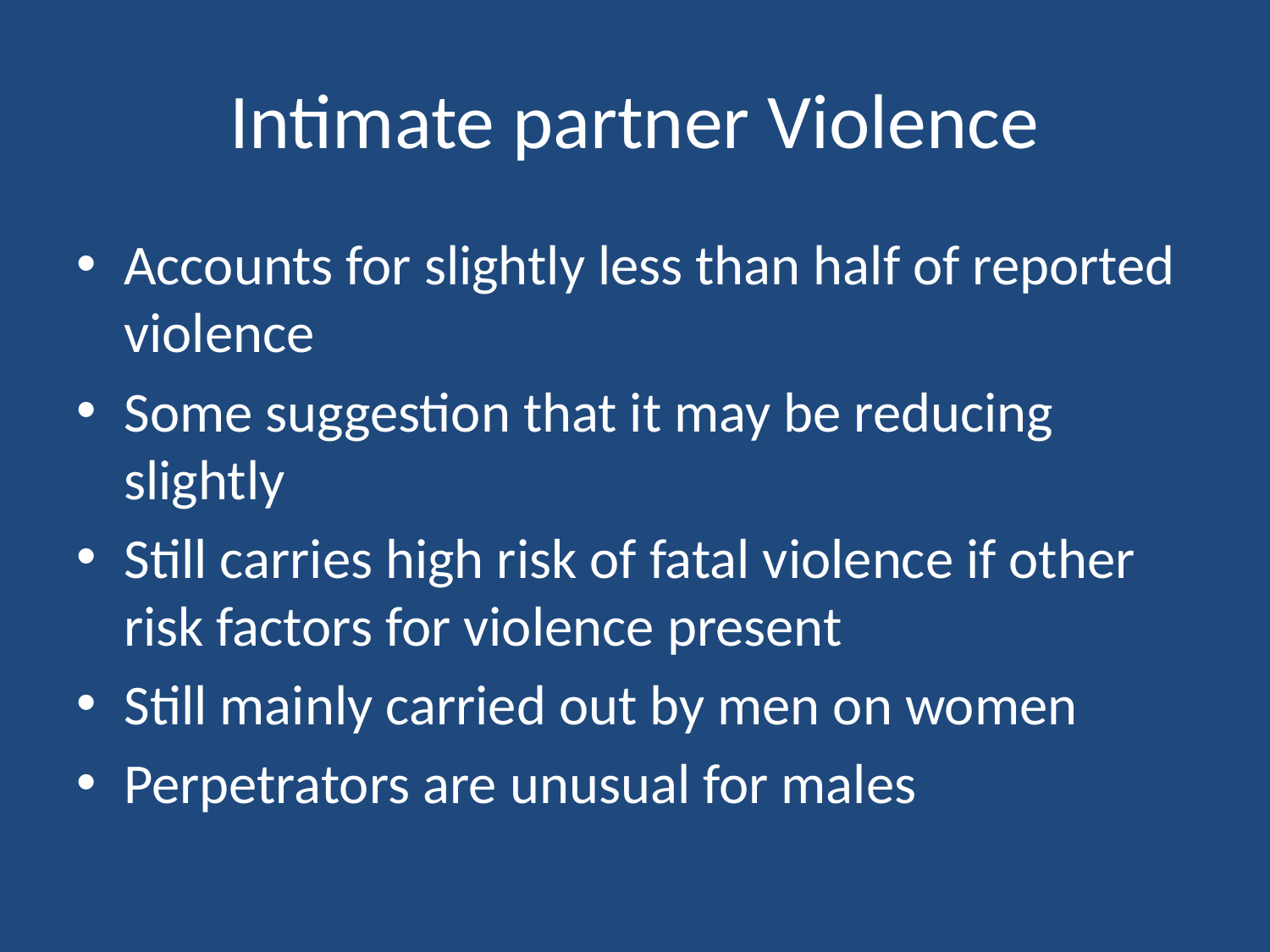

# Intimate partner Violence
Accounts for slightly less than half of reported violence
Some suggestion that it may be reducing slightly
Still carries high risk of fatal violence if other risk factors for violence present
Still mainly carried out by men on women
Perpetrators are unusual for males